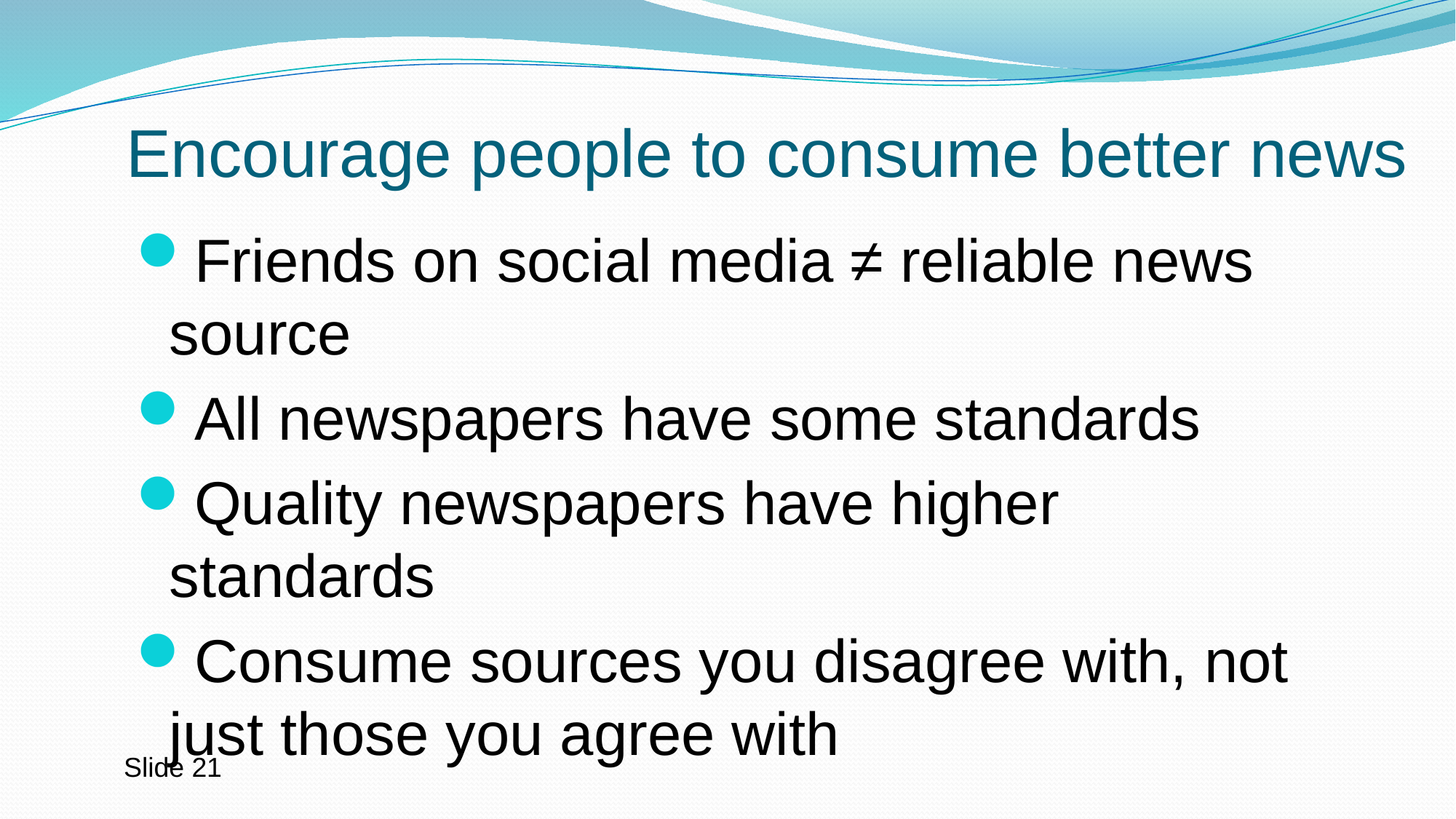

# Encourage people to consume better news
Friends on social media ≠ reliable news source
All newspapers have some standards
Quality newspapers have higher standards
Consume sources you disagree with, not just those you agree with

Slide 21